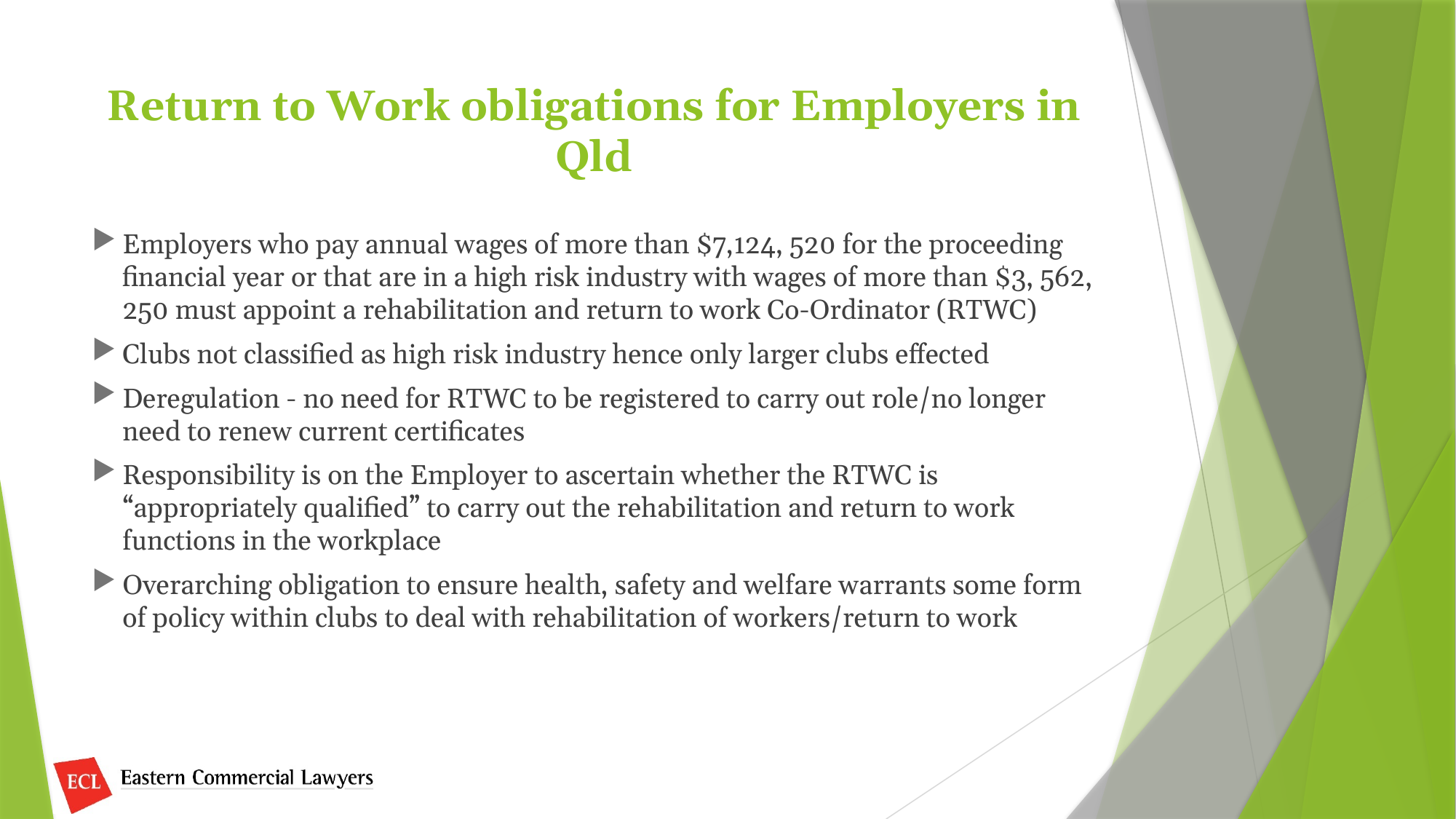

# Return to Work obligations for Employers in Qld
Employers who pay annual wages of more than $7,124, 520 for the proceeding financial year or that are in a high risk industry with wages of more than $3, 562, 250 must appoint a rehabilitation and return to work Co-Ordinator (RTWC)
Clubs not classified as high risk industry hence only larger clubs effected
Deregulation - no need for RTWC to be registered to carry out role/no longer need to renew current certificates
Responsibility is on the Employer to ascertain whether the RTWC is “appropriately qualified” to carry out the rehabilitation and return to work functions in the workplace
Overarching obligation to ensure health, safety and welfare warrants some form of policy within clubs to deal with rehabilitation of workers/return to work